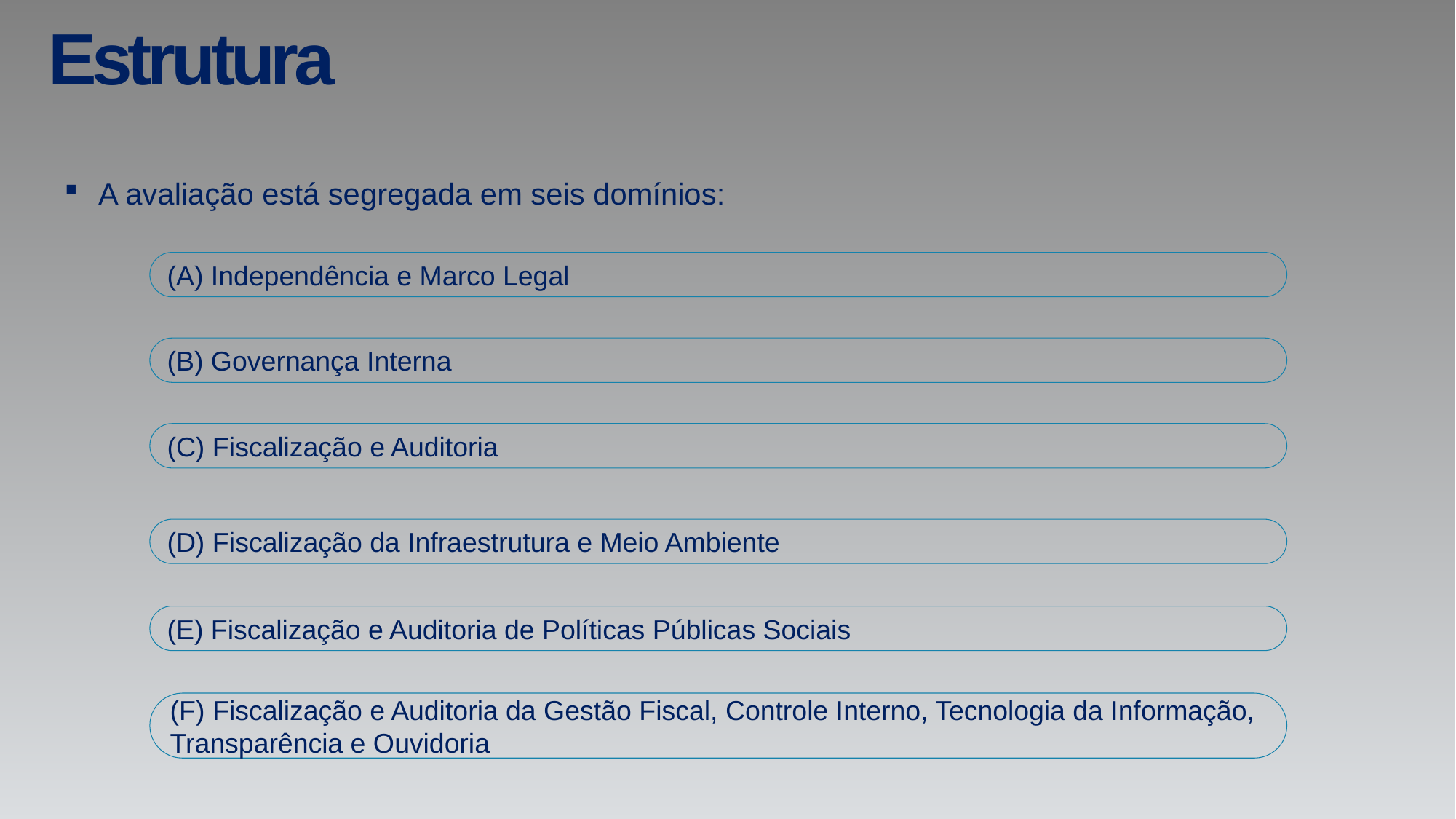

# Estrutura
A avaliação está segregada em seis domínios:
(A) Independência e Marco Legal
(B) Governança Interna
(C) Fiscalização e Auditoria
(D) Fiscalização da Infraestrutura e Meio Ambiente
(E) Fiscalização e Auditoria de Políticas Públicas Sociais
(F) Fiscalização e Auditoria da Gestão Fiscal, Controle Interno, Tecnologia da Informação, Transparência e Ouvidoria